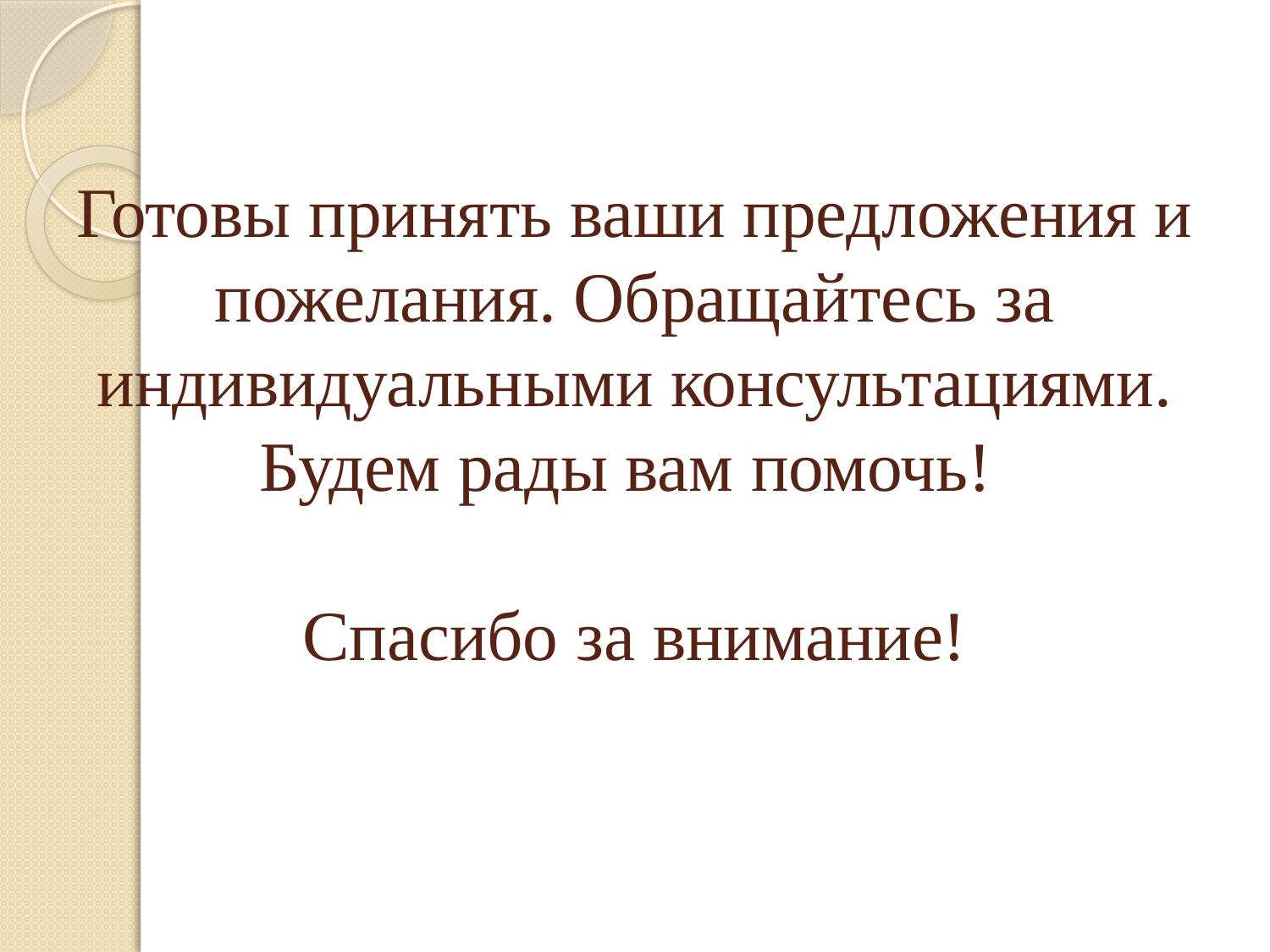

# Готовы принять ваши предложения и пожелания. Обращайтесь за индивидуальными консультациями. Будем рады вам помочь! Спасибо за внимание!